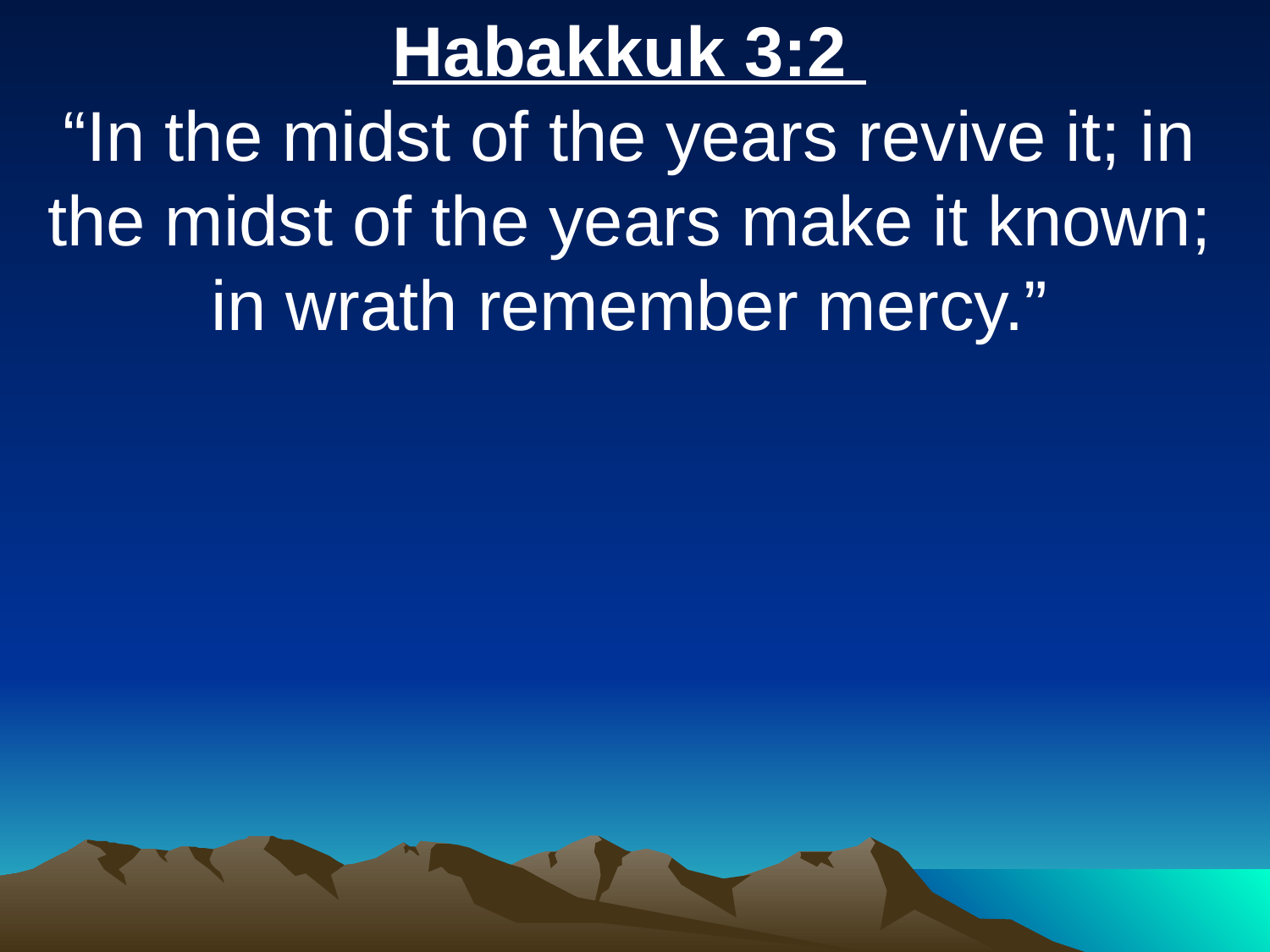

Habakkuk 3:2
“In the midst of the years revive it; in the midst of the years make it known; in wrath remember mercy.”